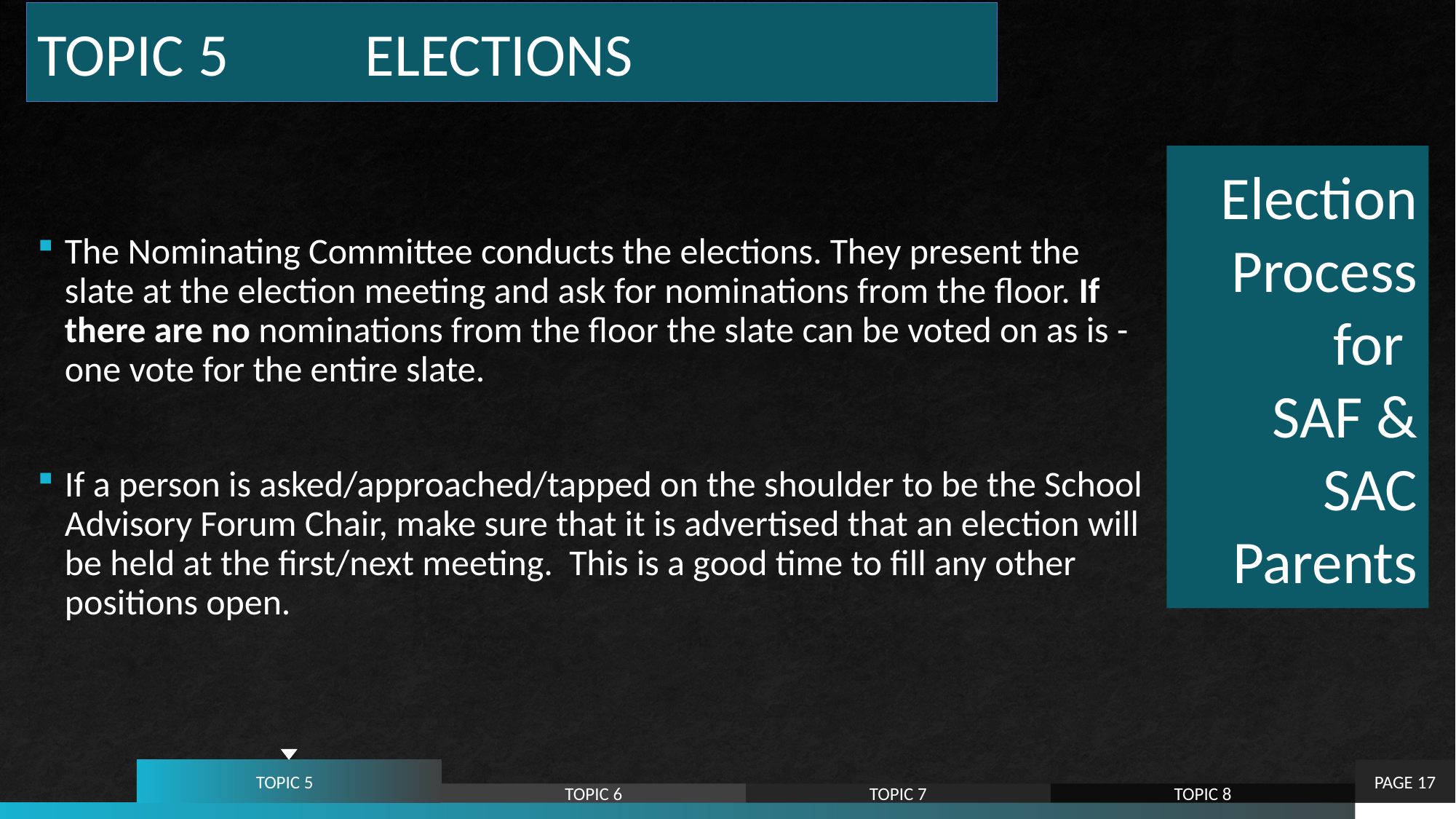

# TOPIC 5		ELECTIONS
Election Process for
SAF & SAC Parents

The Nominating Committee conducts the elections. They present the slate at the election meeting and ask for nominations from the floor. If there are no nominations from the floor the slate can be voted on as is - one vote for the entire slate.

If a person is asked/approached/tapped on the shoulder to be the School Advisory Forum Chair, make sure that it is advertised that an election will be held at the first/next meeting.  This is a good time to fill any other positions open.

TOPIC 5
PAGE 17
TOPIC 6
TOPIC 7
TOPIC 8